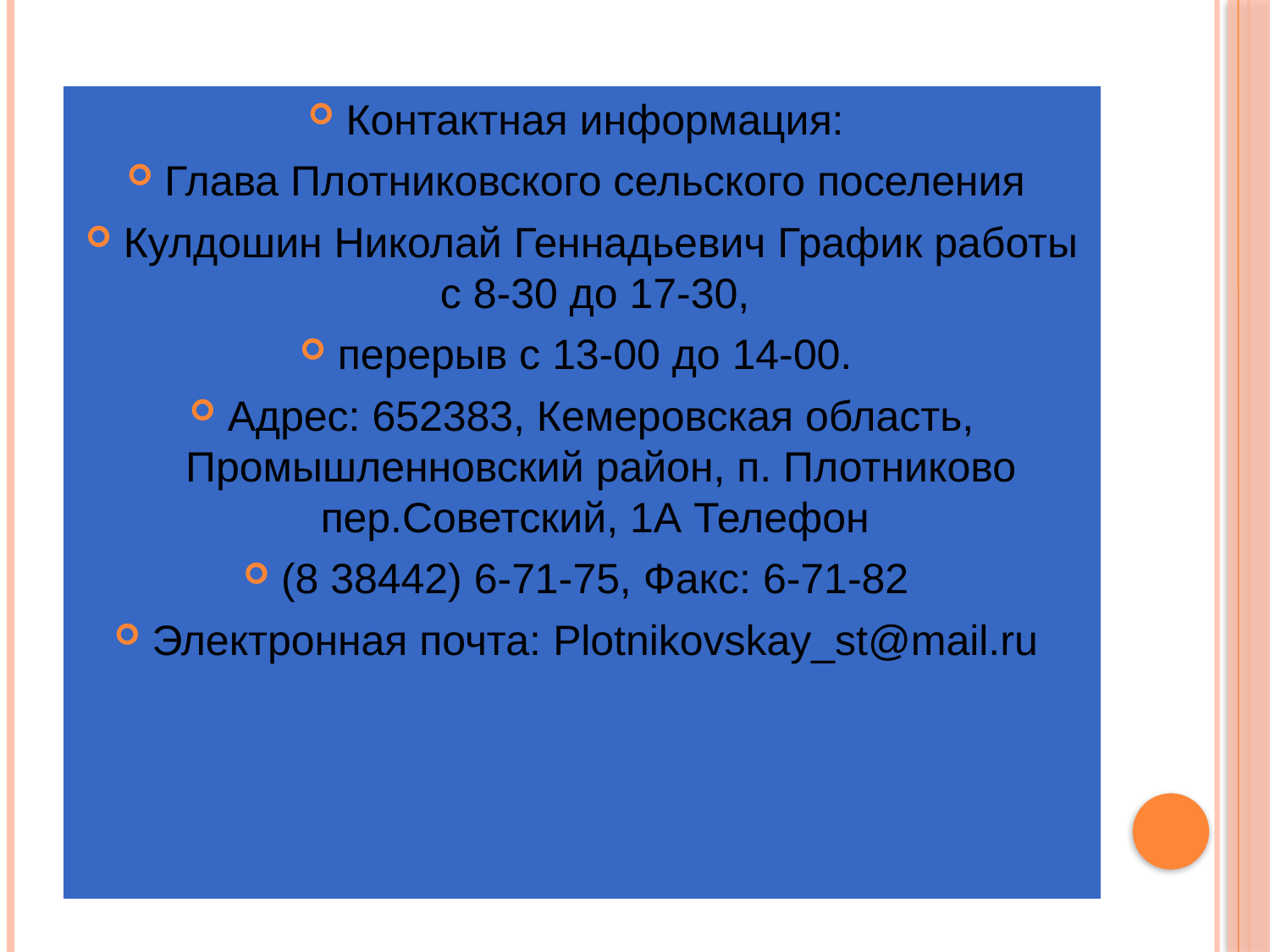

Контактная информация:
Глава Плотниковского сельского поселения
Кулдошин Николай Геннадьевич График работы с 8-30 до 17-30,
перерыв с 13-00 до 14-00.
Адрес: 652383, Кемеровская область, Промышленновский район, п. Плотниково пер.Советский, 1А Телефон
(8 38442) 6-71-75, Факс: 6-71-82
Электронная почта: Plotnikovskay_st@mail.ru